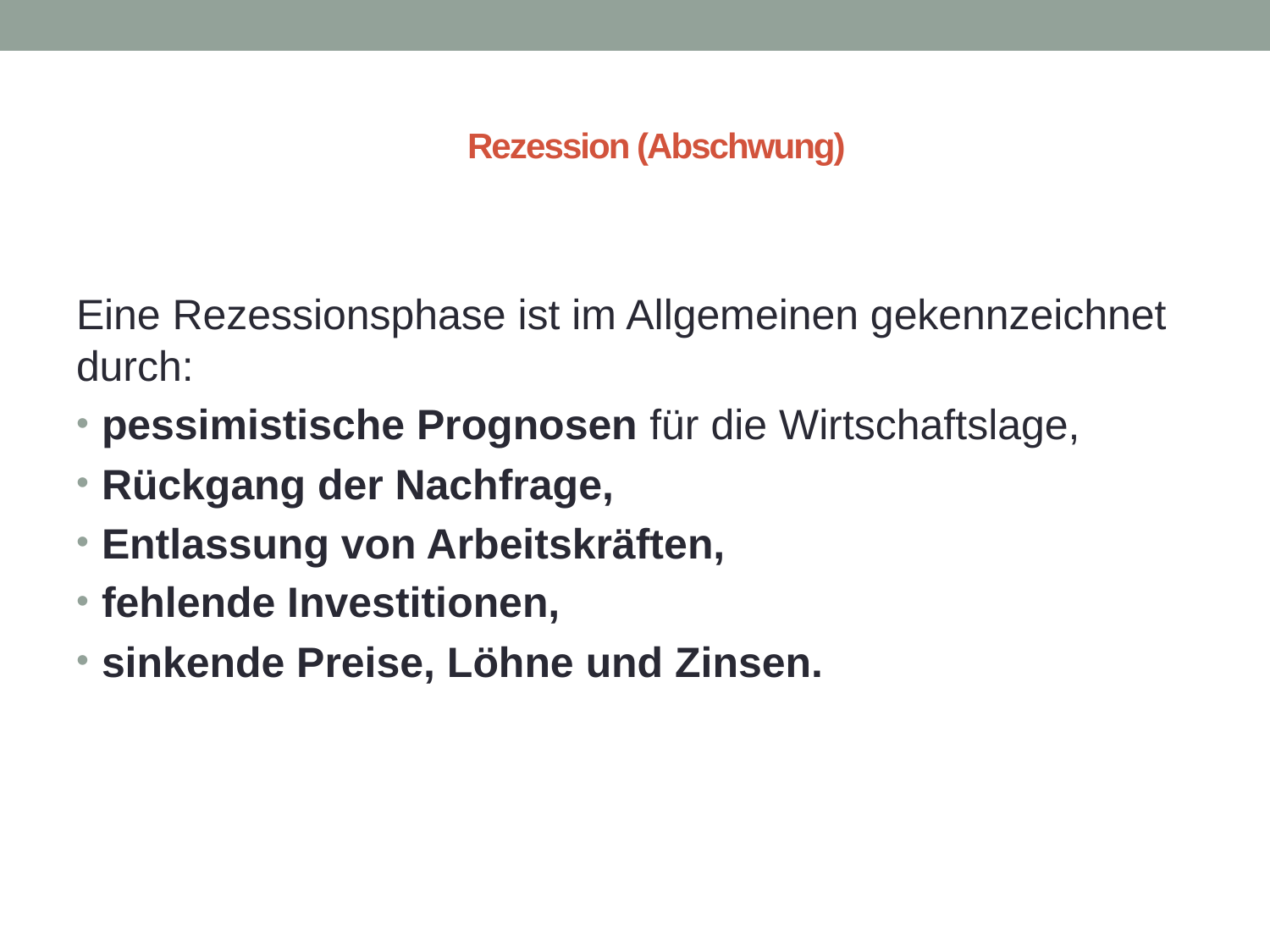

# Rezession (Abschwung)

Eine Rezessionsphase ist im Allgemeinen gekennzeichnet durch:
pessimistische Prognosen für die Wirtschaftslage,
Rückgang der Nachfrage,
Entlassung von Arbeitskräften,
fehlende Investitionen,
sinkende Preise, Löhne und Zinsen.